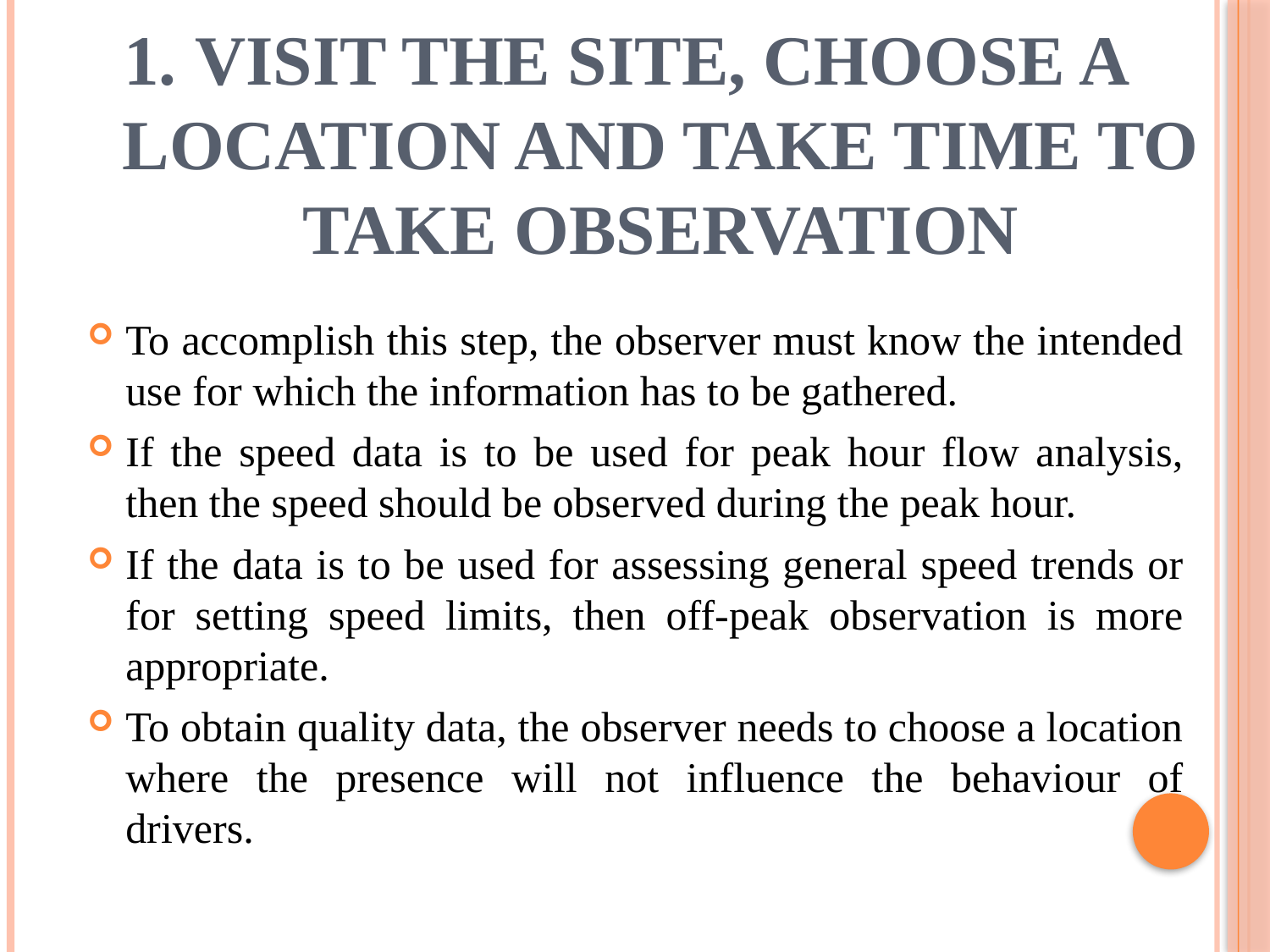

# Visit the Site, Choose a Location and Take Time to Take Observation
To accomplish this step, the observer must know the intended use for which the information has to be gathered.
If the speed data is to be used for peak hour flow analysis, then the speed should be observed during the peak hour.
If the data is to be used for assessing general speed trends or for setting speed limits, then off-peak observation is more appropriate.
To obtain quality data, the observer needs to choose a location where the presence will not influence the behaviour of drivers.